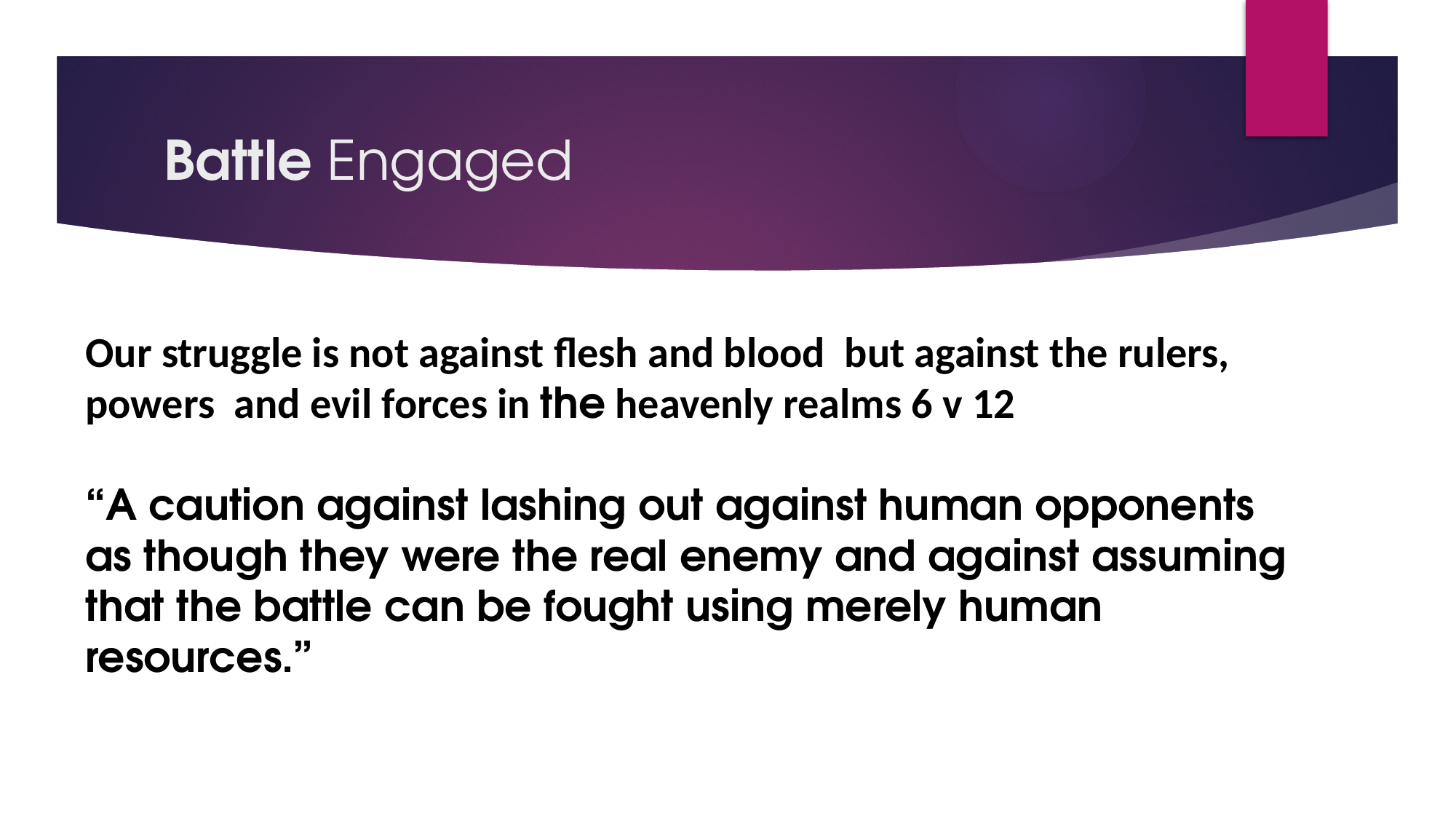

# Battle Engaged
Our struggle is not against flesh and blood  but against the rulers, powers  and evil forces in the heavenly realms 6 v 12

“A caution against lashing out against human opponents as though they were the real enemy and against assuming that the battle can be fought using merely human resources.”